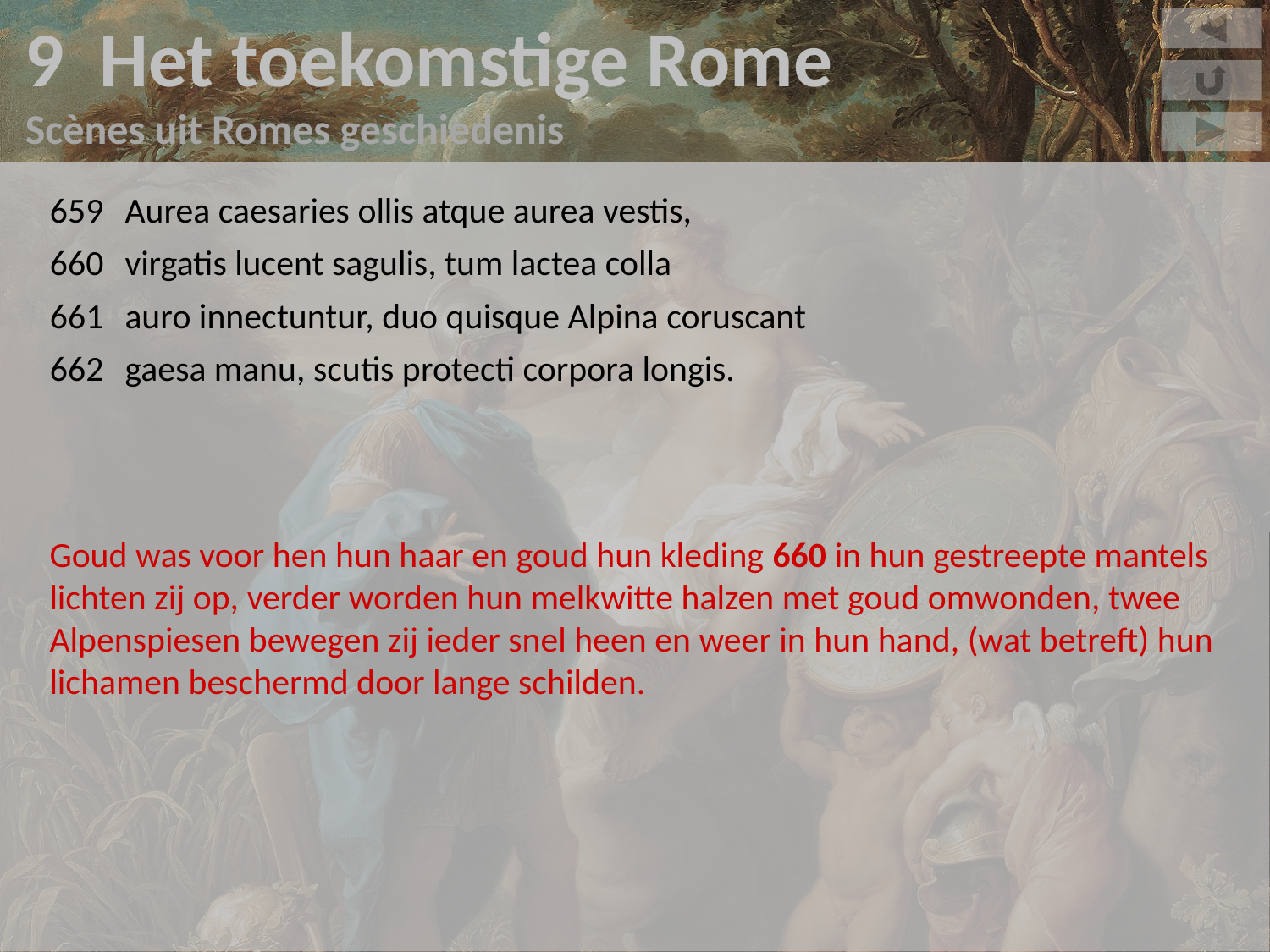

9  Het toekomstige Rome
Scènes uit Romes geschiedenis

659	Aurea caesaries ollis atque aurea vestis,
660	virgatis lucent sagulis, tum lactea colla
661	auro innectuntur, duo quisque Alpina coruscant
662	gaesa manu, scutis protecti corpora longis.
Goud was voor hen hun haar en goud hun kleding 660 in hun gestreepte mantels lichten zij op, verder worden hun melkwitte halzen met goud omwonden, twee Alpenspiesen bewegen zij ieder snel heen en weer in hun hand, (wat betreft) hun lichamen beschermd door lange schilden.